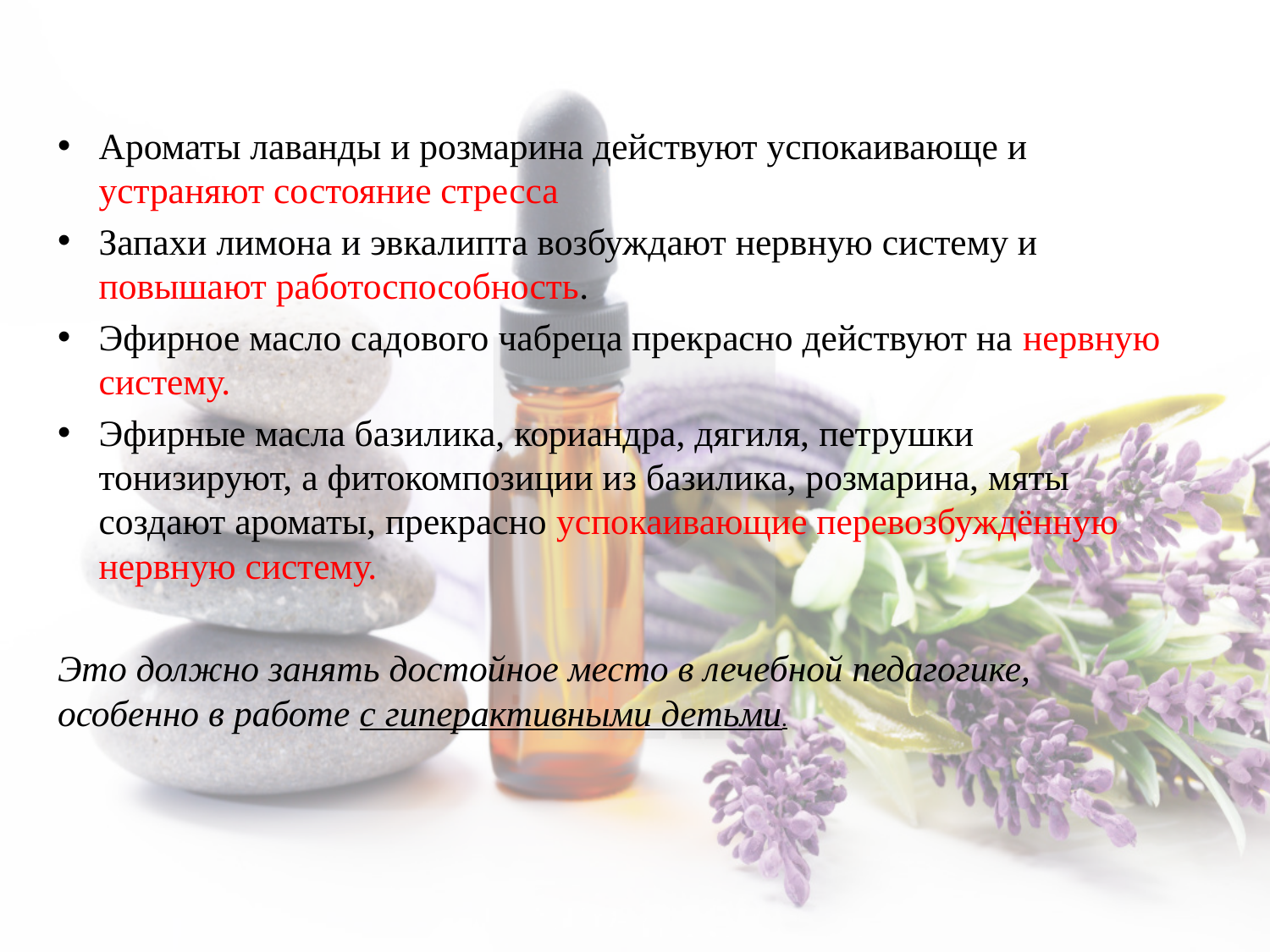

Ароматы лаванды и розмарина действуют успокаивающе и устраняют состояние стресса
Запахи лимона и эвкалипта возбуждают нервную систему и повышают работоспособность.
Эфирное масло садового чабреца прекрасно действуют на нервную систему.
Эфирные масла базилика, кориандра, дягиля, петрушки тонизируют, а фитокомпозиции из базилика, розмарина, мяты создают ароматы, прекрасно успокаивающие перевозбуждённую нервную систему.

Это должно занять достойное место в лечебной педагогике, особенно в работе с гиперактивными детьми.